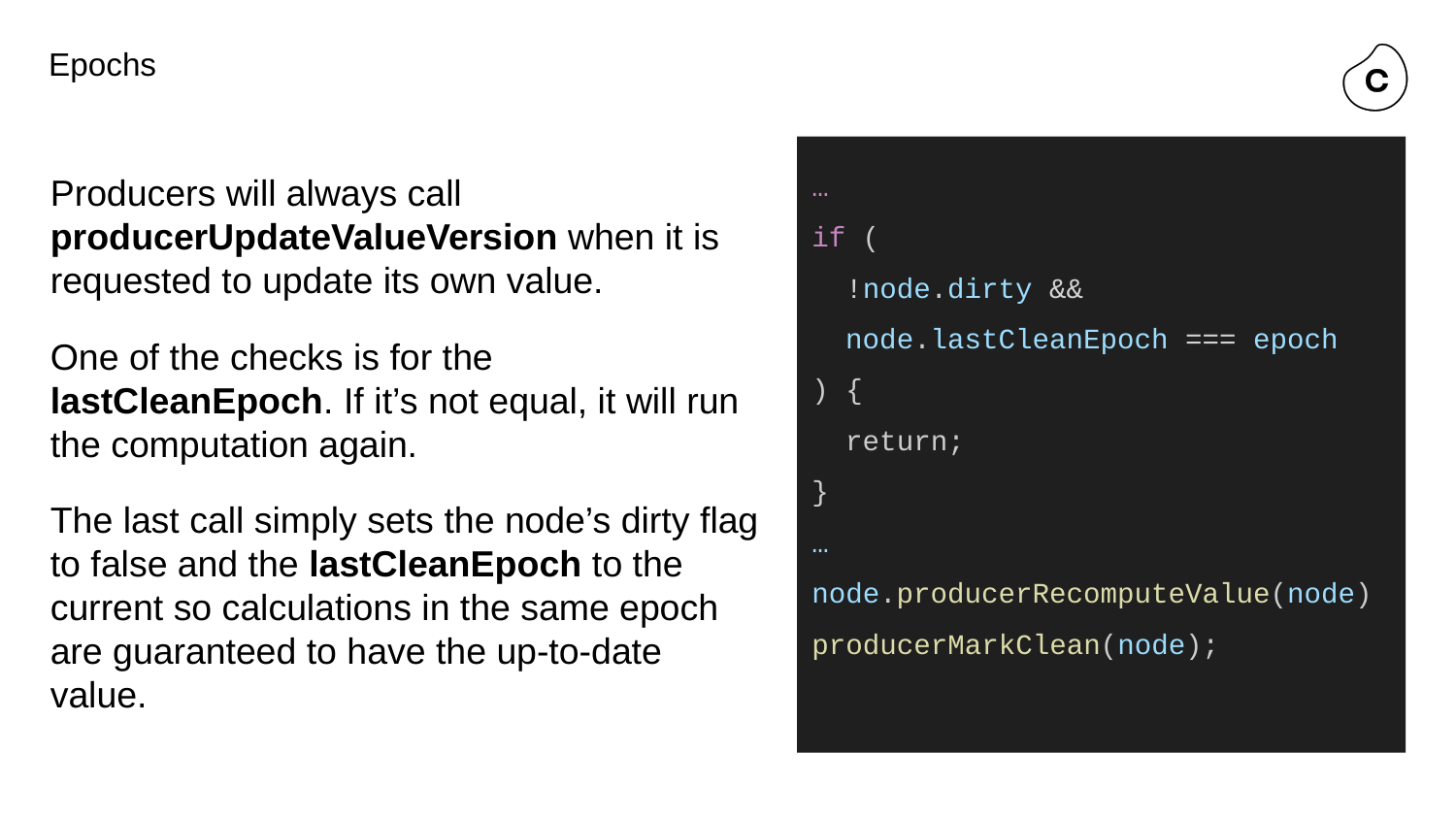

# Epochs
…
if (
  !node.dirty &&
  node.lastCleanEpoch === epoch
) {
  return;
}
…
node.producerRecomputeValue(node)
producerMarkClean(node);

Producers will always call producerUpdateValueVersion when it is requested to update its own value.
One of the checks is for the lastCleanEpoch. If it’s not equal, it will run the computation again.
The last call simply sets the node’s dirty flag to false and the lastCleanEpoch to the current so calculations in the same epoch are guaranteed to have the up-to-date value.